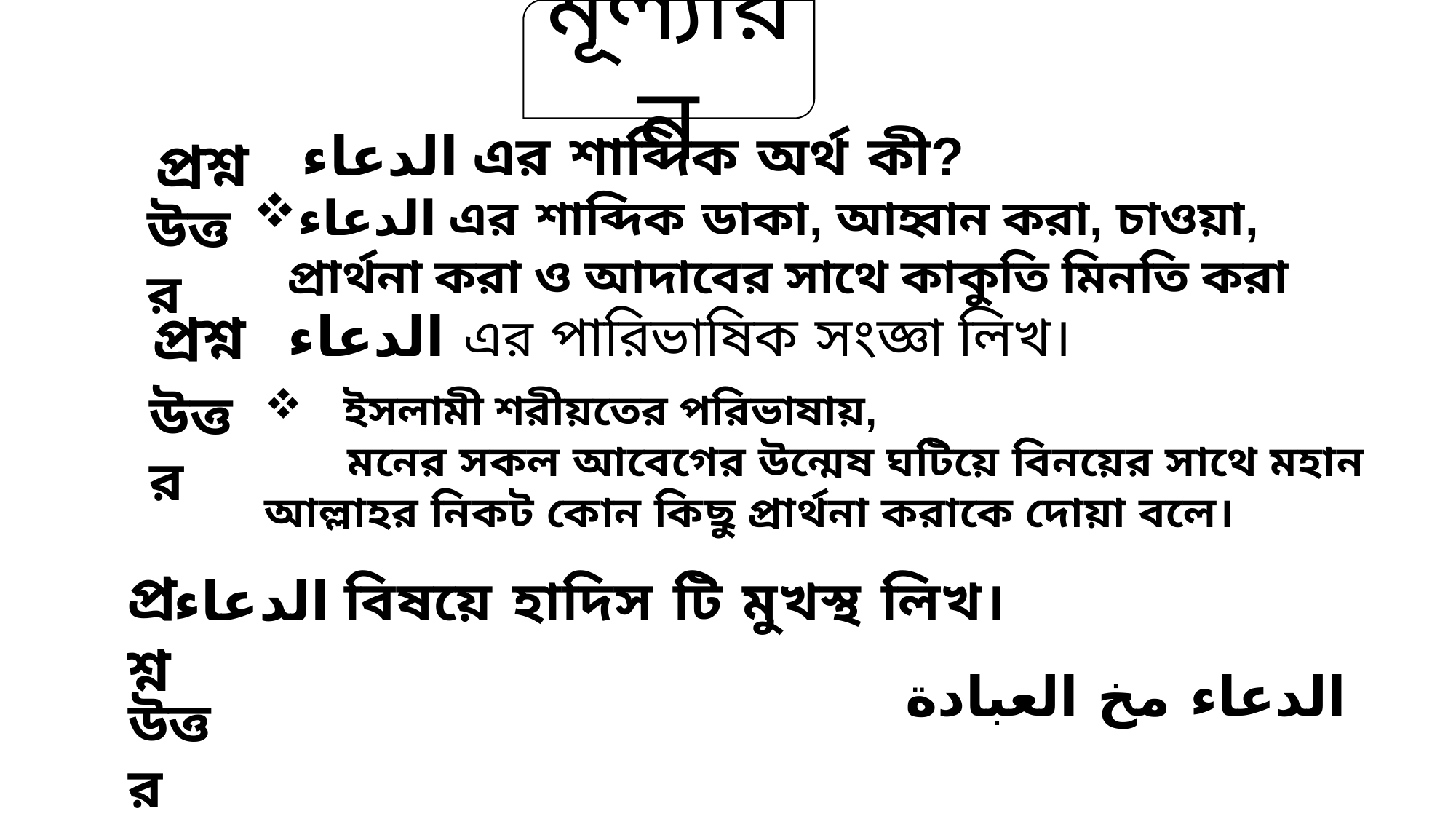

মূল্যায়ন
 الدعاء এর শাব্দিক অর্থ কী?
প্রশ্ন
الدعاء এর শাব্দিক ডাকা, আহ্বান করা, চাওয়া, প্রার্থনা করা ও আদাবের সাথে কাকুতি মিনতি করা
উত্তর
প্রশ্ন
 الدعاء এর পারিভাষিক সংজ্ঞা লিখ।
উত্তর
 ইসলামী শরীয়তের পরিভাষায়,
       মনের সকল আবেগের উন্মেষ ঘটিয়ে বিনয়ের সাথে মহান আল্লাহর নিকট কোন কিছু প্রার্থনা করাকে দোয়া বলে।
প্রশ্ন
 الدعاء বিষয়ে হাদিস টি মুখস্থ লিখ।

الدعاء مخ العبادة
উত্তর